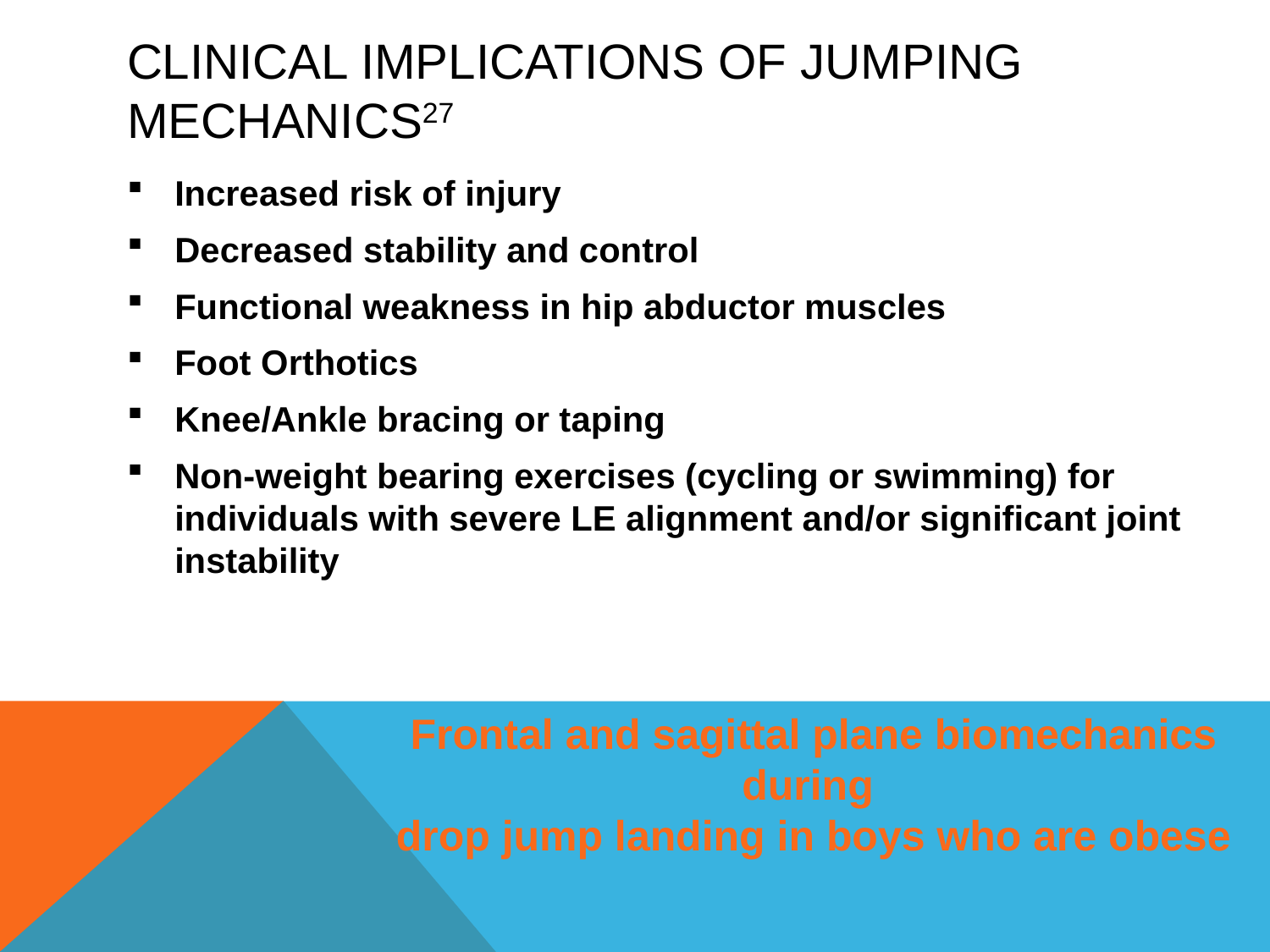

# Clinical implications of jumping mechanics27
Increased risk of injury
Decreased stability and control
Functional weakness in hip abductor muscles
Foot Orthotics
Knee/Ankle bracing or taping
Non-weight bearing exercises (cycling or swimming) for individuals with severe LE alignment and/or significant joint instability
Frontal and sagittal plane biomechanics during
drop jump landing in boys who are obese